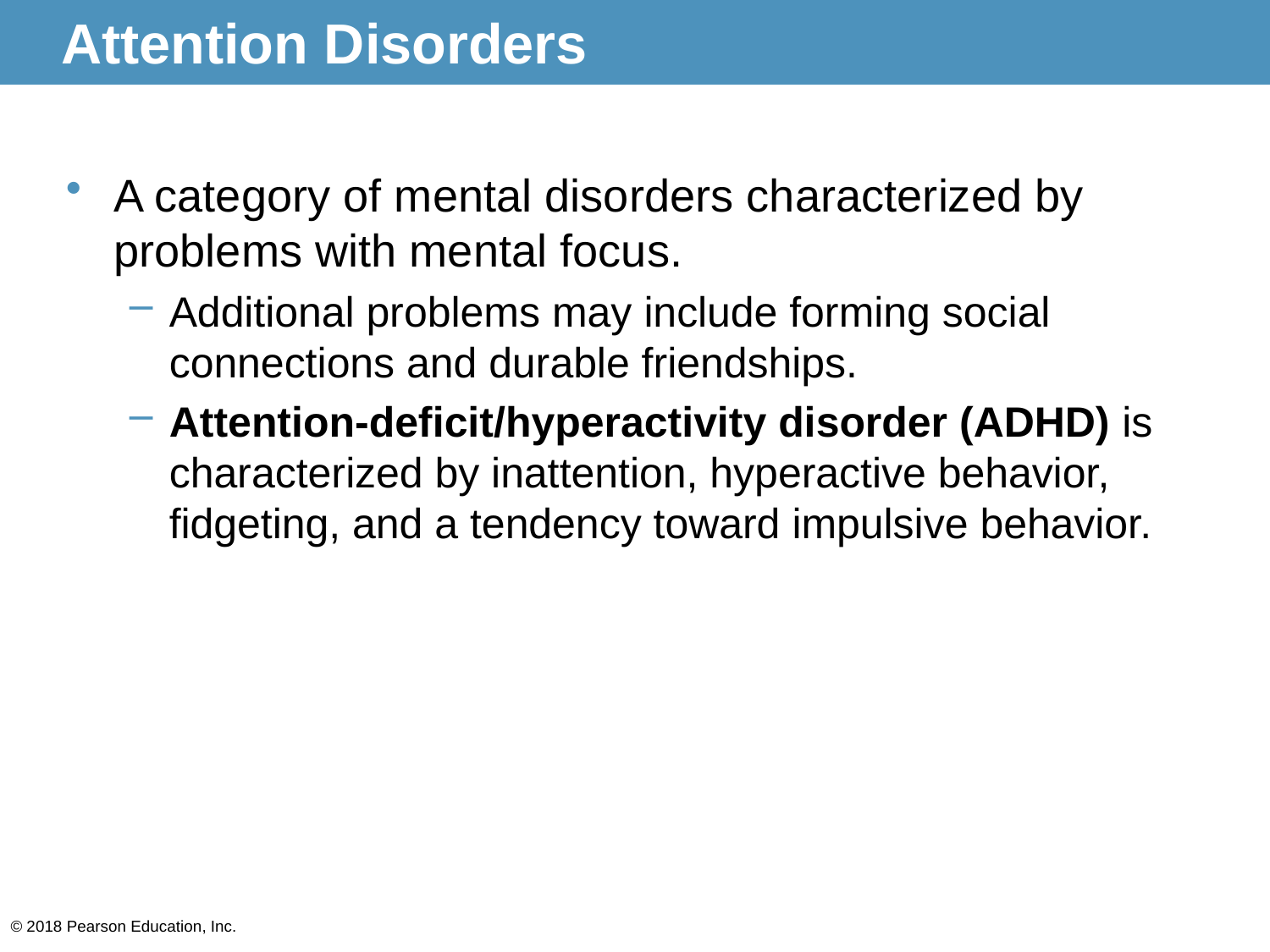

# Attention Disorders
A category of mental disorders characterized by problems with mental focus.
Additional problems may include forming social connections and durable friendships.
Attention-deficit/hyperactivity disorder (ADHD) is characterized by inattention, hyperactive behavior, fidgeting, and a tendency toward impulsive behavior.